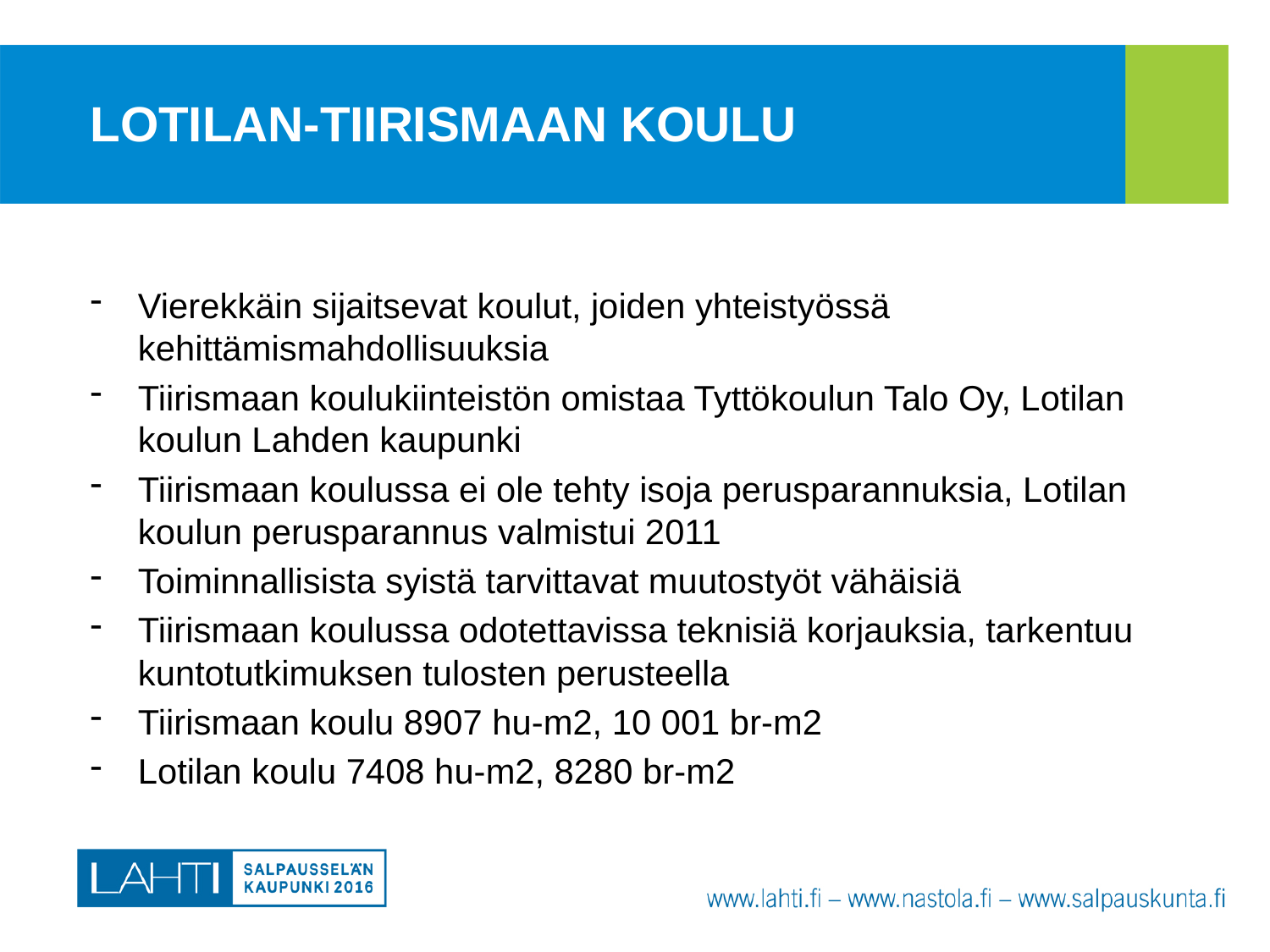

# LOTILAN-TIIRISMAAN KOULU
Vierekkäin sijaitsevat koulut, joiden yhteistyössä kehittämismahdollisuuksia
Tiirismaan koulukiinteistön omistaa Tyttökoulun Talo Oy, Lotilan koulun Lahden kaupunki
Tiirismaan koulussa ei ole tehty isoja perusparannuksia, Lotilan koulun perusparannus valmistui 2011
Toiminnallisista syistä tarvittavat muutostyöt vähäisiä
Tiirismaan koulussa odotettavissa teknisiä korjauksia, tarkentuu kuntotutkimuksen tulosten perusteella
Tiirismaan koulu 8907 hu-m2, 10 001 br-m2
Lotilan koulu 7408 hu-m2, 8280 br-m2